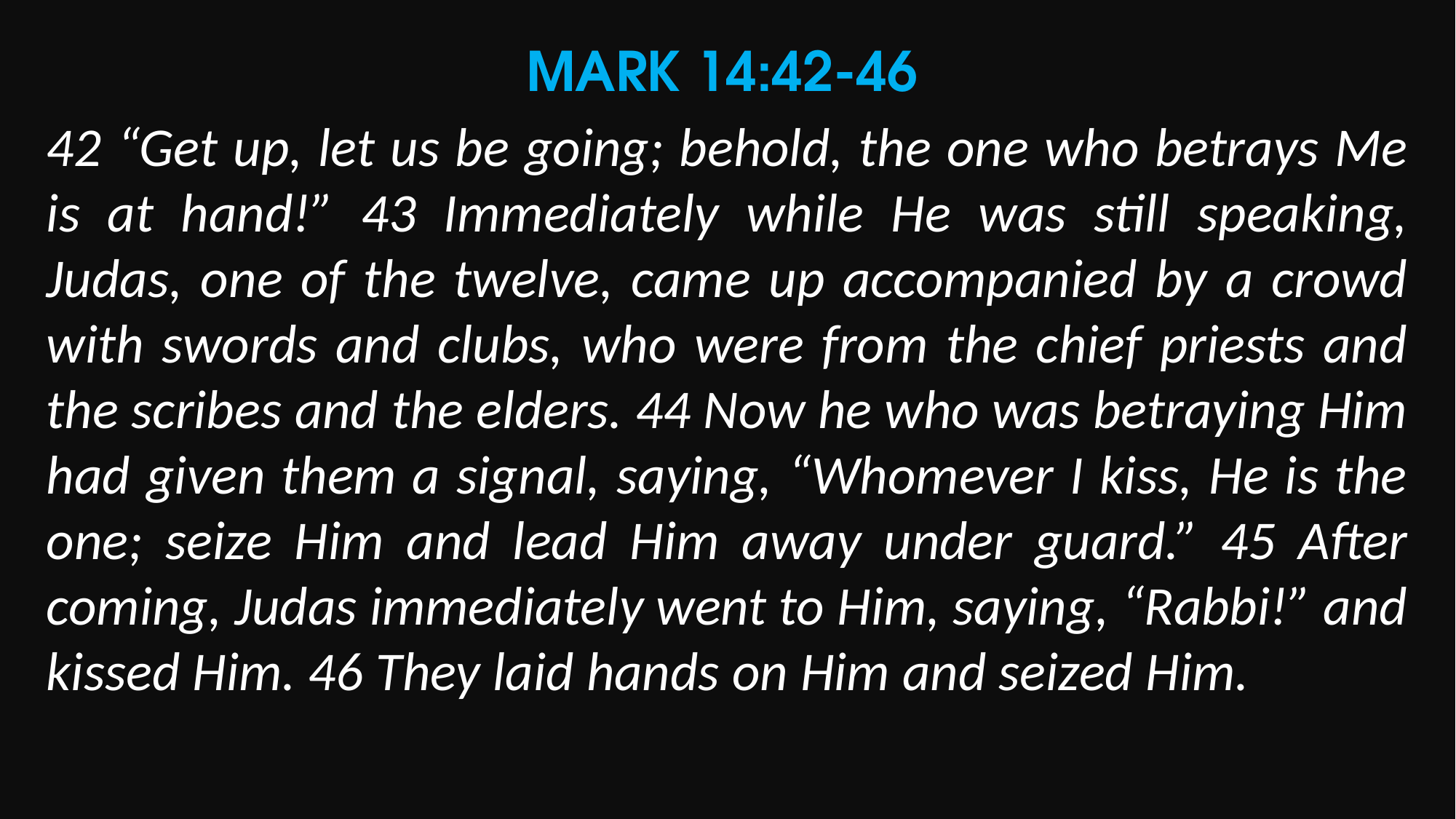

Mark 14:42-46
42 “Get up, let us be going; behold, the one who betrays Me is at hand!” 43 Immediately while He was still speaking, Judas, one of the twelve, came up accompanied by a crowd with swords and clubs, who were from the chief priests and the scribes and the elders. 44 Now he who was betraying Him had given them a signal, saying, “Whomever I kiss, He is the one; seize Him and lead Him away under guard.” 45 After coming, Judas immediately went to Him, saying, “Rabbi!” and kissed Him. 46 They laid hands on Him and seized Him.